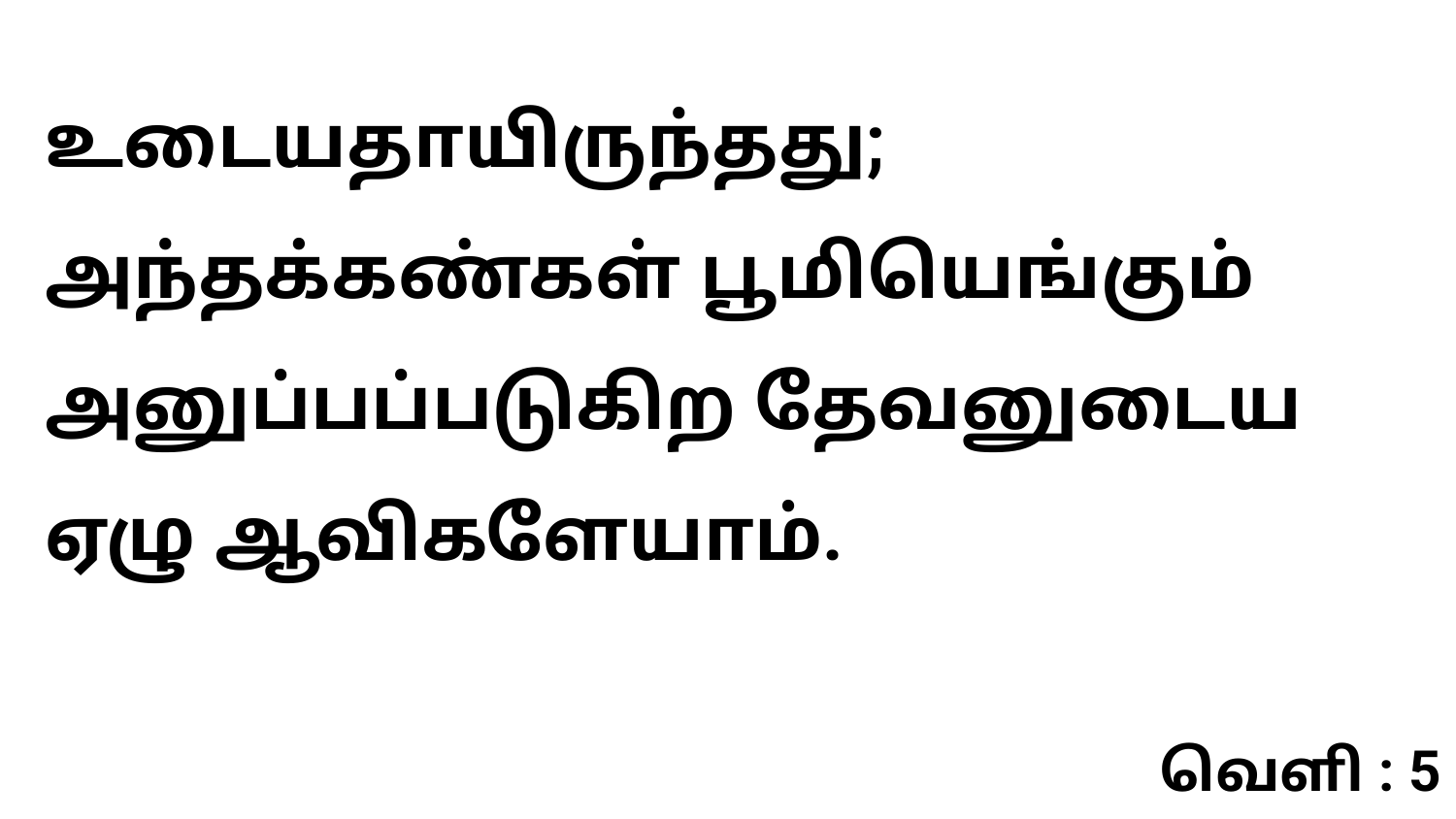

உடையதாயிருந்தது; அந்தக்கண்கள் பூமியெங்கும் அனுப்பப்படுகிற தேவனுடைய ஏழு ஆவிகளேயாம்.
வெளி : 5